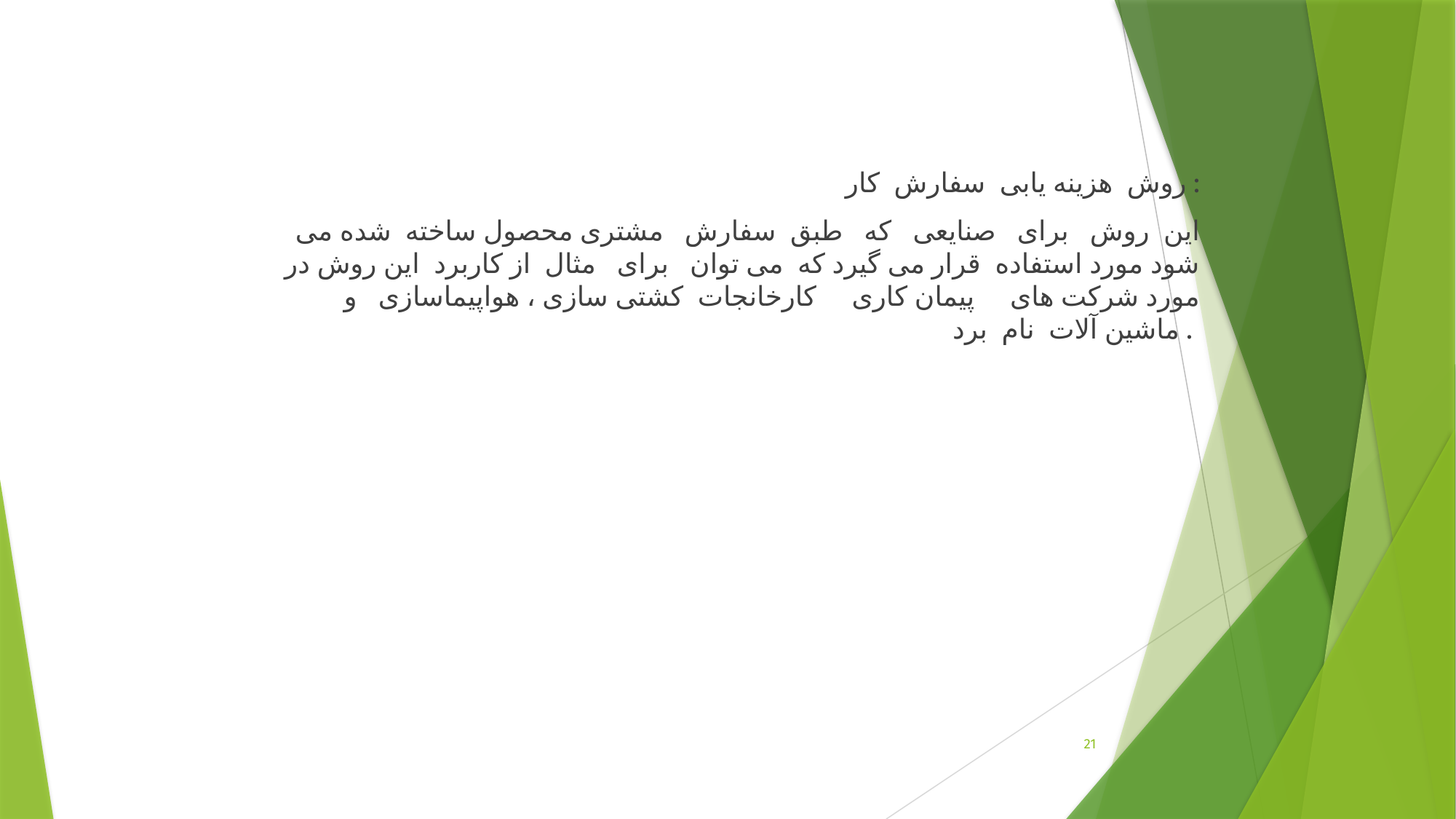

روش  هزينه يابی  سفارش  کار :
اين  روش   برای   صنايعی   که   طبق  سفارش   مشتری محصول ساخته  شده می شود مورد استفاده  قرار می گيرد که  می توان   برای   مثال  از کاربرد  اين روش در مورد شرکت های     پيمان کاری     کارخانجات  کشتی سازی ، هواپيماسازی   و   ماشين آلات  نام  برد .
21